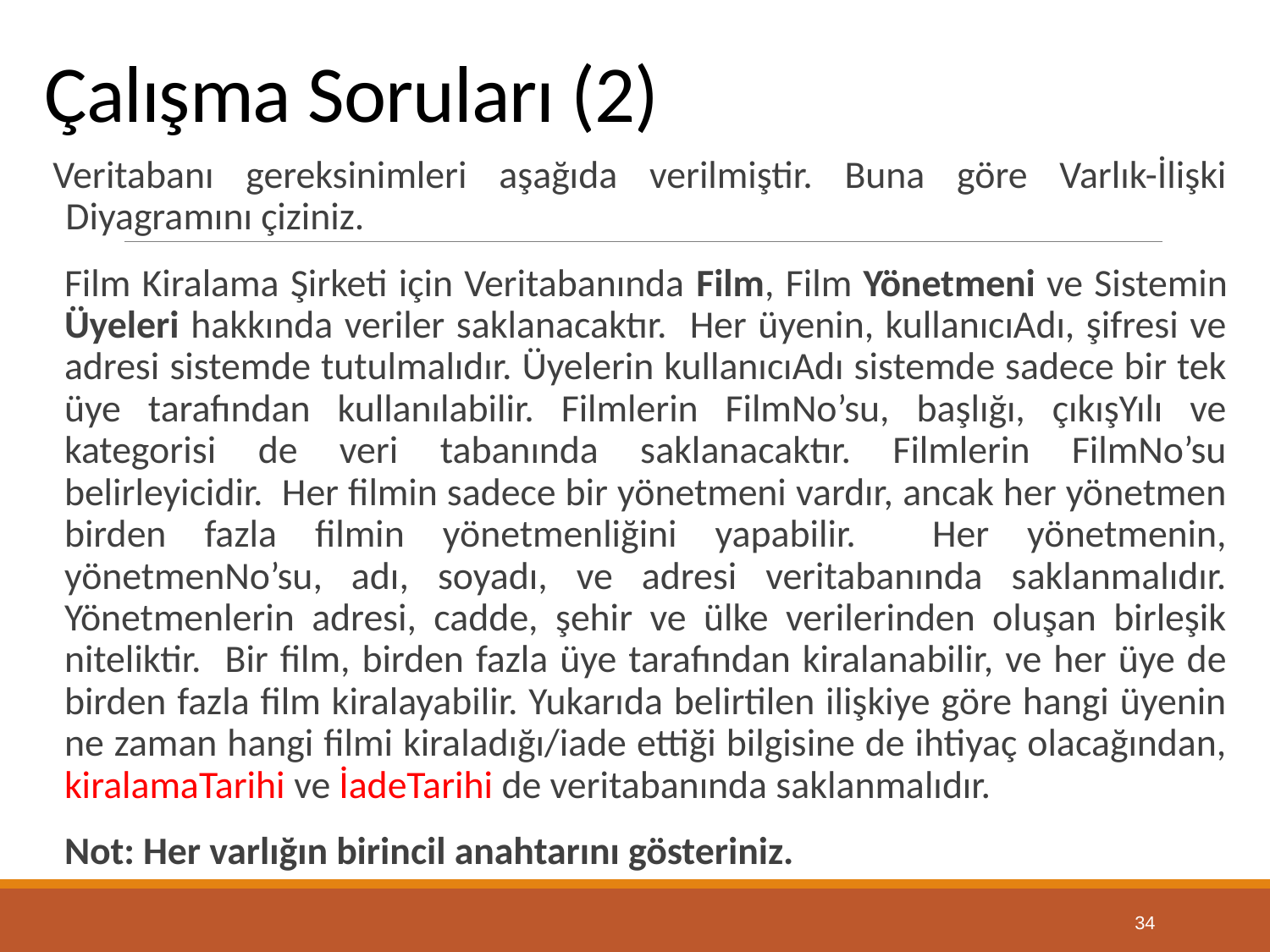

# Çalışma Soruları (2)
Veritabanı gereksinimleri aşağıda verilmiştir. Buna göre Varlık-İlişki Diyagramını çiziniz.
Film Kiralama Şirketi için Veritabanında Film, Film Yönetmeni ve Sistemin Üyeleri hakkında veriler saklanacaktır.  Her üyenin, kullanıcıAdı, şifresi ve adresi sistemde tutulmalıdır. Üyelerin kullanıcıAdı sistemde sadece bir tek üye tarafından kullanılabilir. Filmlerin FilmNo’su, başlığı, çıkışYılı ve kategorisi de veri tabanında saklanacaktır. Filmlerin FilmNo’su belirleyicidir.  Her filmin sadece bir yönetmeni vardır, ancak her yönetmen birden fazla filmin yönetmenliğini yapabilir.  Her yönetmenin, yönetmenNo’su, adı, soyadı, ve adresi veritabanında saklanmalıdır. Yönetmenlerin adresi, cadde, şehir ve ülke verilerinden oluşan birleşik niteliktir.  Bir film, birden fazla üye tarafından kiralanabilir, ve her üye de birden fazla film kiralayabilir. Yukarıda belirtilen ilişkiye göre hangi üyenin ne zaman hangi filmi kiraladığı/iade ettiği bilgisine de ihtiyaç olacağından, kiralamaTarihi ve İadeTarihi de veritabanında saklanmalıdır.
Not: Her varlığın birincil anahtarını gösteriniz.

34